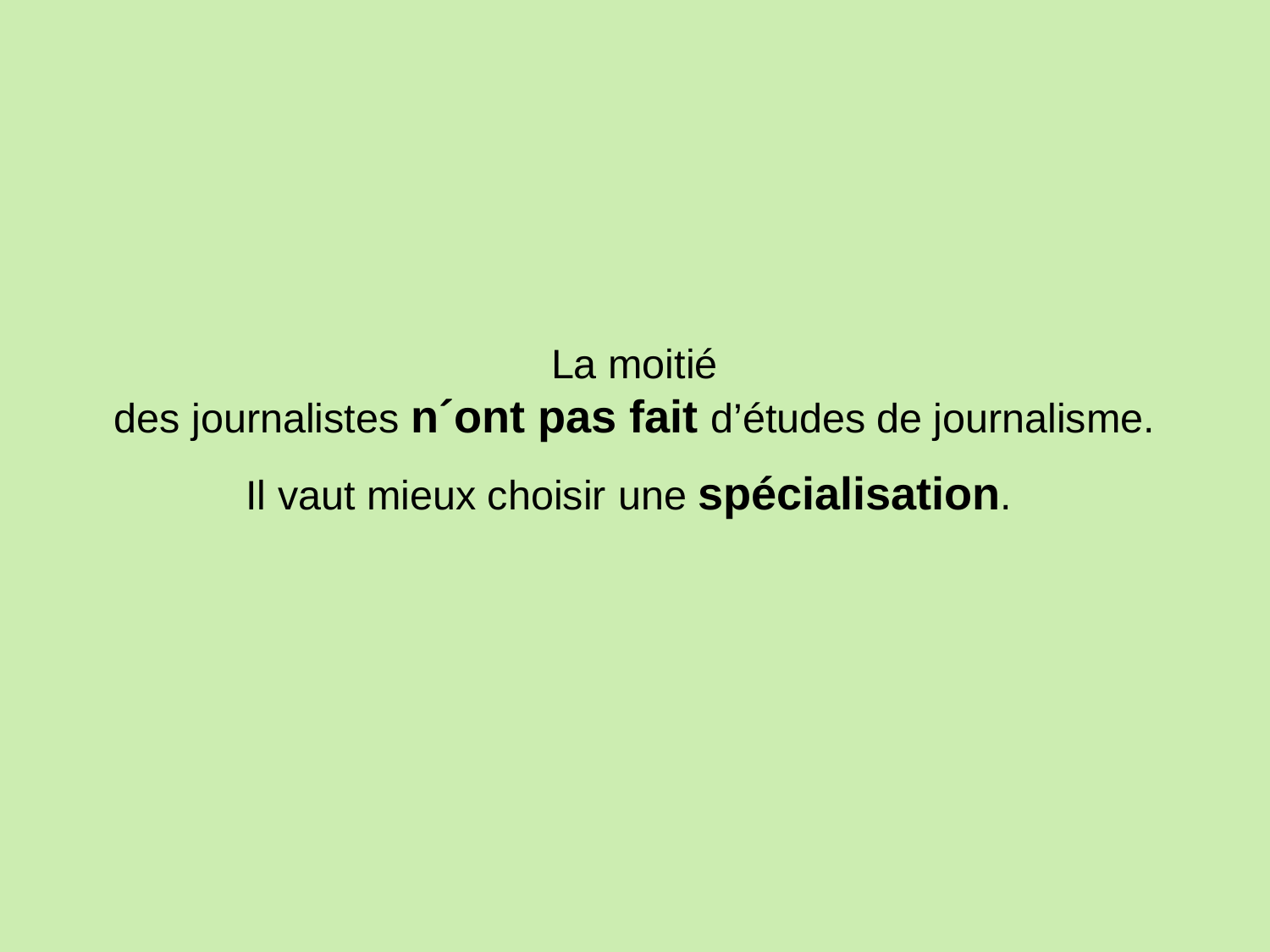

# La moitié des journalistes n´ont pas fait d’études de journalisme. Il vaut mieux choisir une spécialisation.